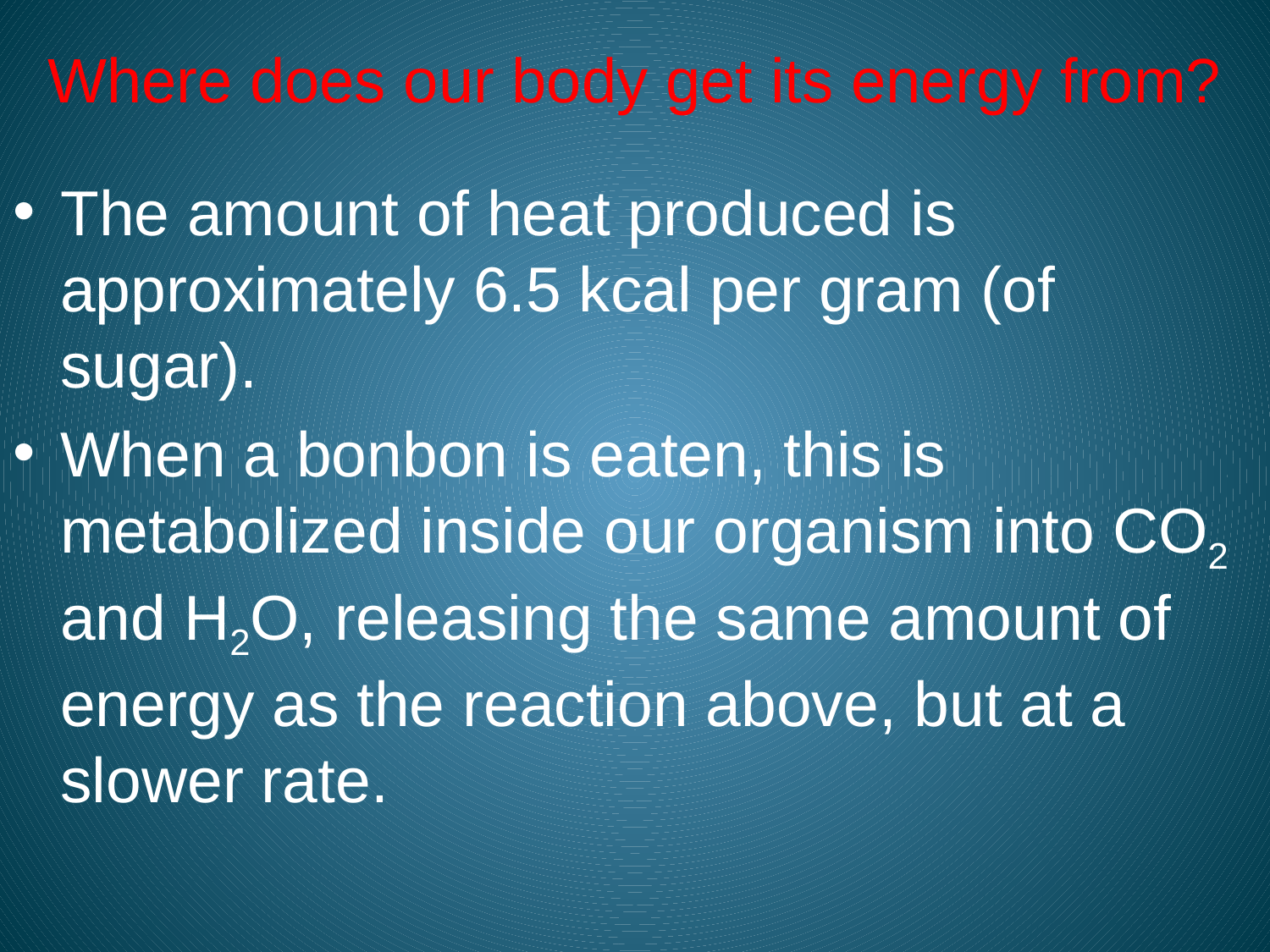

# Where does our body get its energy from?
The amount of heat produced is approximately 6.5 kcal per gram (of sugar).
When a bonbon is eaten, this is metabolized inside our organism into CO2 and H2O, releasing the same amount of energy as the reaction above, but at a slower rate.